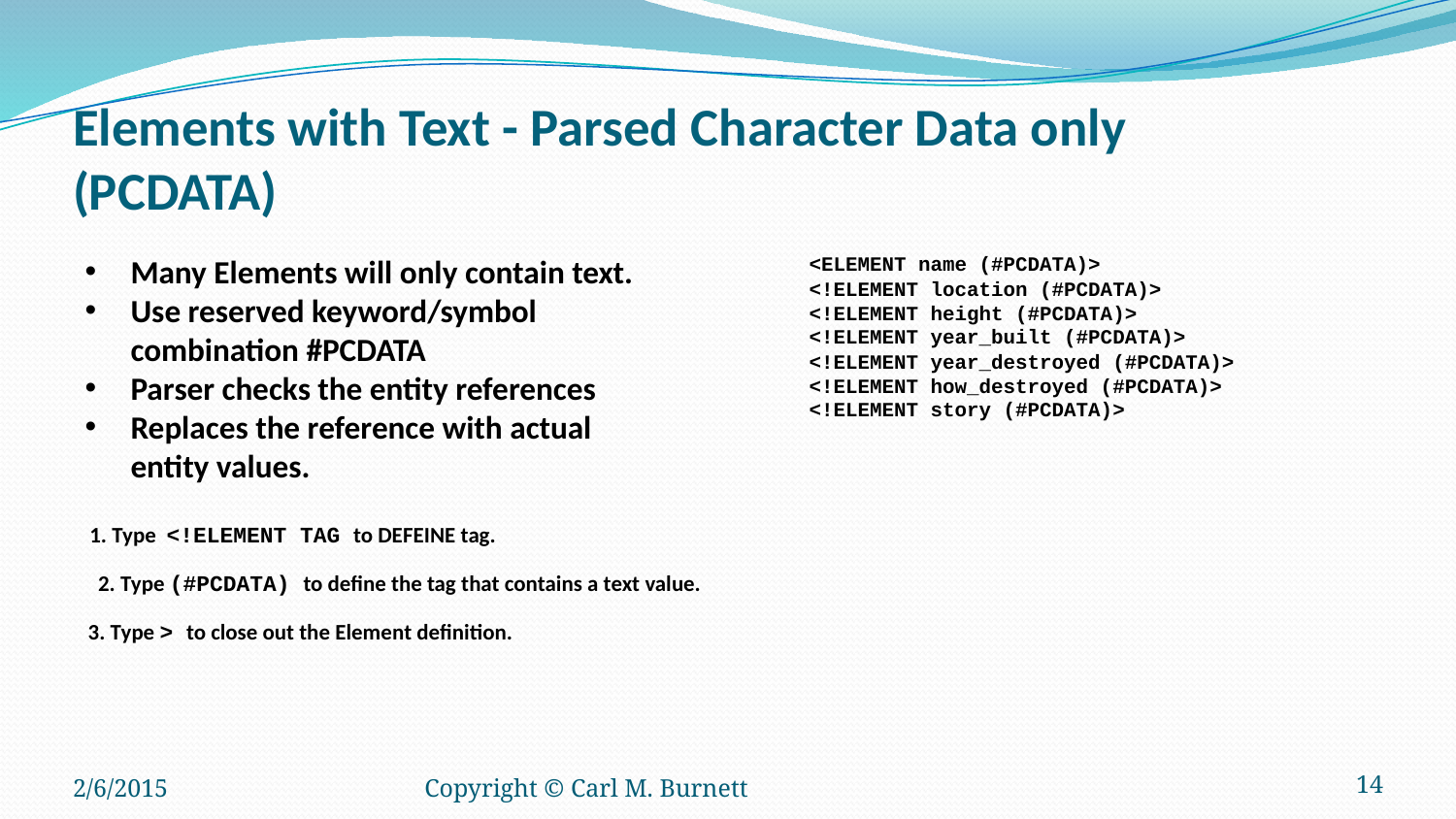

# Elements with Text - Parsed Character Data only (PCDATA)
Many Elements will only contain text.
Use reserved keyword/symbol combination #PCDATA
Parser checks the entity references
Replaces the reference with actual entity values.
<ELEMENT name (#PCDATA)>
<!ELEMENT location (#PCDATA)>
<!ELEMENT height (#PCDATA)>
<!ELEMENT year_built (#PCDATA)>
<!ELEMENT year_destroyed (#PCDATA)>
<!ELEMENT how_destroyed (#PCDATA)>
<!ELEMENT story (#PCDATA)>
1. Type  <!ELEMENT TAG to DEFEINE tag.
2. Type (#PCDATA) to define the tag that contains a text value.
3. Type > to close out the Element definition.
2/6/2015
Copyright © Carl M. Burnett
14